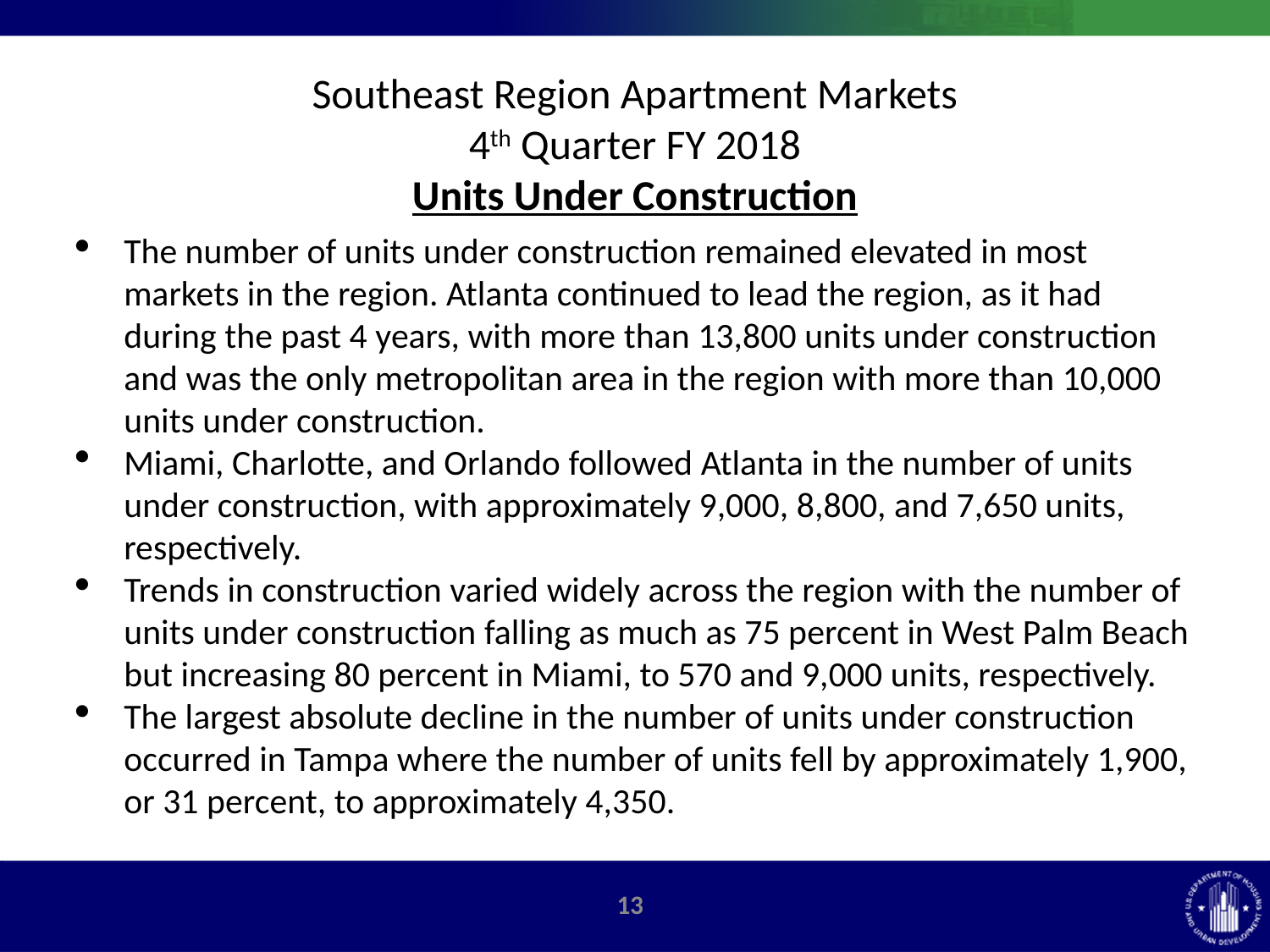

# Southeast Region Apartment Markets 4th Quarter FY 2018 Units Under Construction
The number of units under construction remained elevated in most markets in the region. Atlanta continued to lead the region, as it had during the past 4 years, with more than 13,800 units under construction and was the only metropolitan area in the region with more than 10,000 units under construction.
Miami, Charlotte, and Orlando followed Atlanta in the number of units under construction, with approximately 9,000, 8,800, and 7,650 units, respectively.
Trends in construction varied widely across the region with the number of units under construction falling as much as 75 percent in West Palm Beach but increasing 80 percent in Miami, to 570 and 9,000 units, respectively.
The largest absolute decline in the number of units under construction occurred in Tampa where the number of units fell by approximately 1,900, or 31 percent, to approximately 4,350.

13